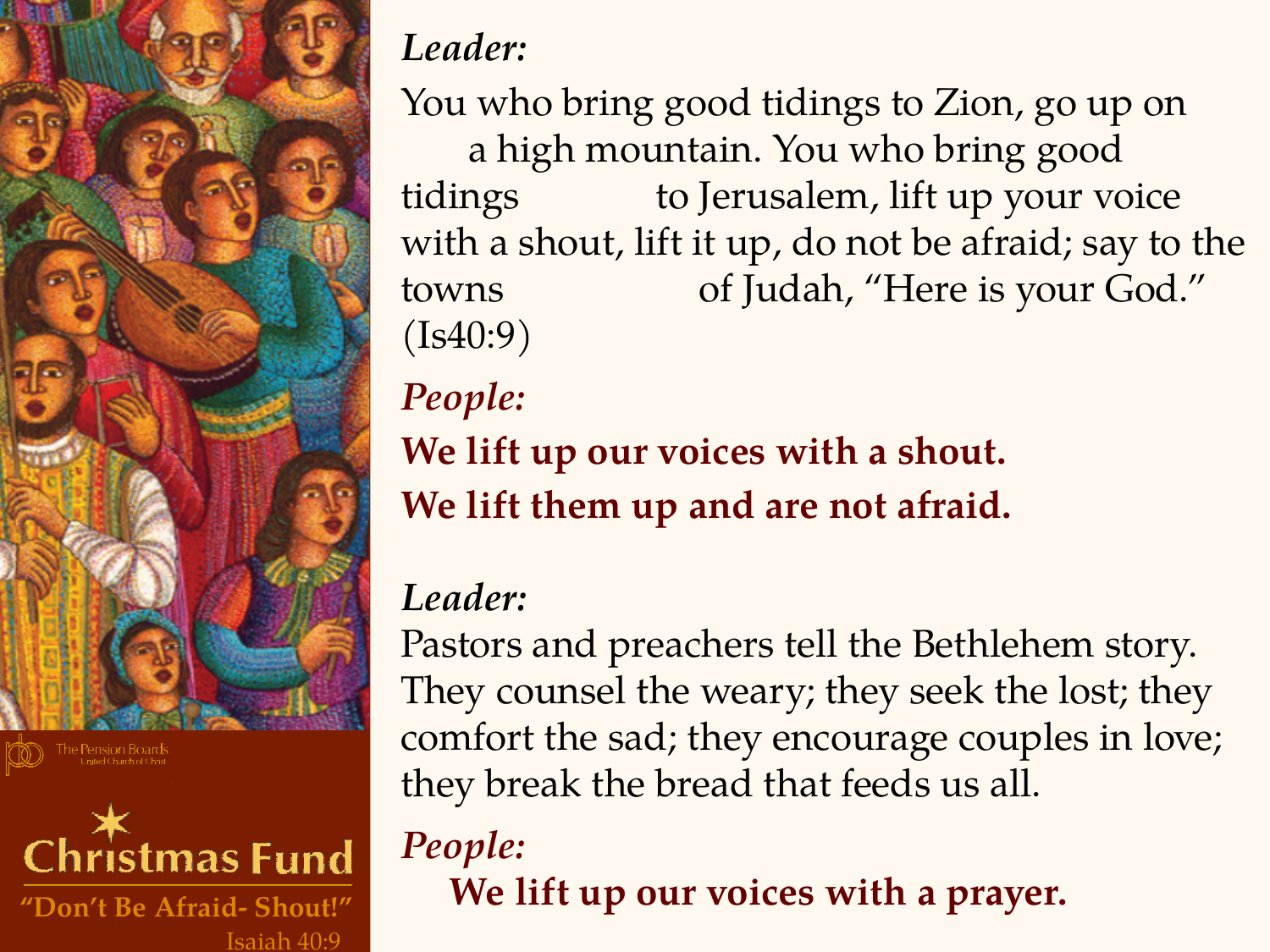

Leader:
You who bring good tidings to Zion, go up on              a high mountain. You who bring good tidings              to Jerusalem, lift up your voice with a shout, lift it up, do not be afraid; say to the towns                    of Judah, “Here is your God.” (Is40:9)
People:
We lift up our voices with a shout.
We lift them up and are not afraid.

Leader:	                                                                     Pastors and preachers tell the Bethlehem story. They counsel the weary; they seek the lost; they comfort the sad; they encourage couples in love; they break the bread that feeds us all.
People:	                                                                                We lift up our voices with a prayer.